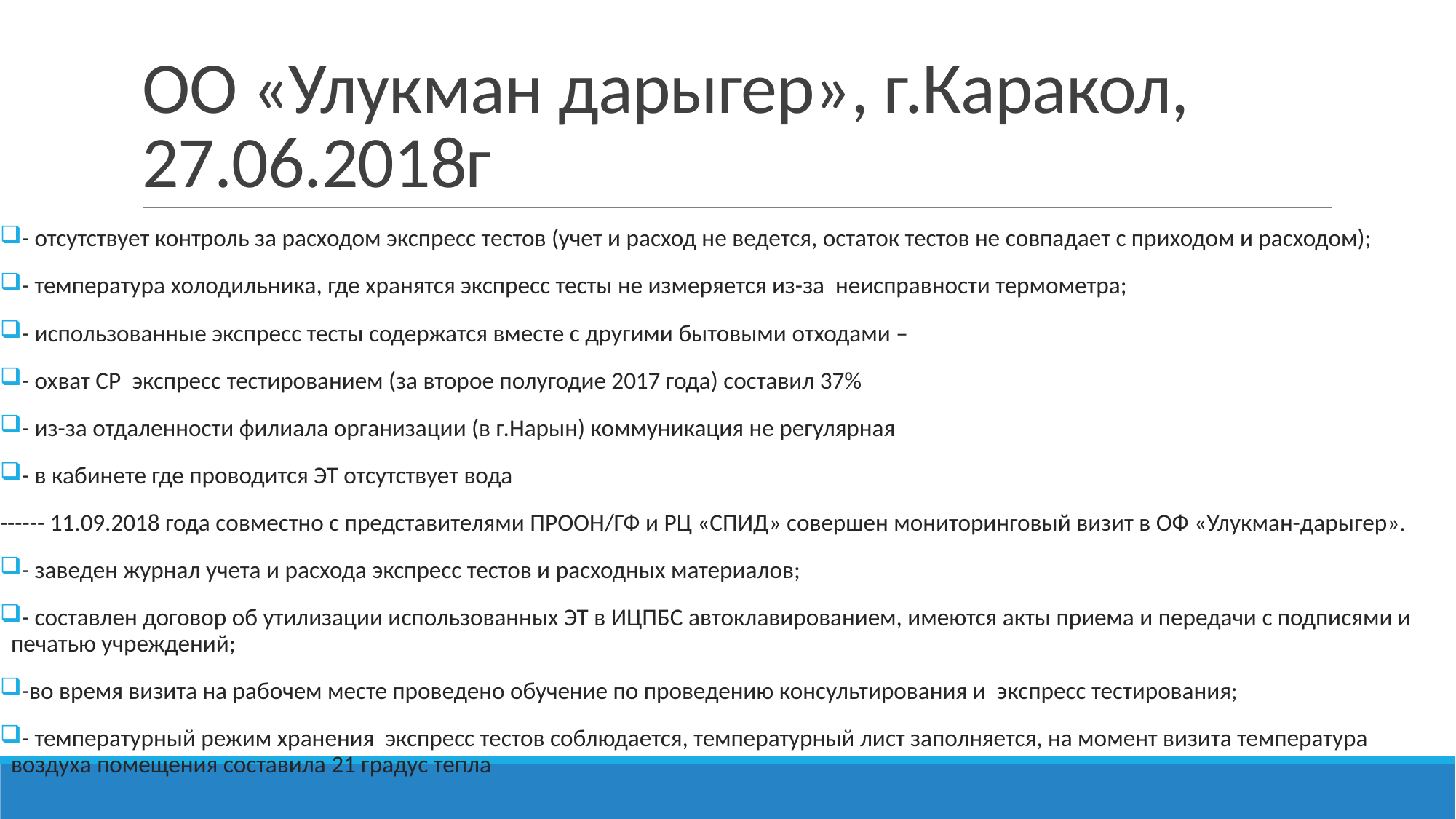

# ОО «Улукман дарыгер», г.Каракол, 27.06.2018г
- отсутствует контроль за расходом экспресс тестов (учет и расход не ведется, остаток тестов не совпадает с приходом и расходом);
- температура холодильника, где хранятся экспресс тесты не измеряется из-за  неисправности термометра;
- использованные экспресс тесты содержатся вместе с другими бытовыми отходами –
- охват СР  экспресс тестированием (за второе полугодие 2017 года) составил 37%
- из-за отдаленности филиала организации (в г.Нарын) коммуникация не регулярная
- в кабинете где проводится ЭТ отсутствует вода
------ 11.09.2018 года совместно с представителями ПРООН/ГФ и РЦ «СПИД» совершен мониторинговый визит в ОФ «Улукман-дарыгер».
- заведен журнал учета и расхода экспресс тестов и расходных материалов;
- составлен договор об утилизации использованных ЭТ в ИЦПБС автоклавированием, имеются акты приема и передачи с подписями и печатью учреждений;
-во время визита на рабочем месте проведено обучение по проведению консультирования и  экспресс тестирования;
- температурный режим хранения  экспресс тестов соблюдается, температурный лист заполняется, на момент визита температура воздуха помещения составила 21 градус тепла